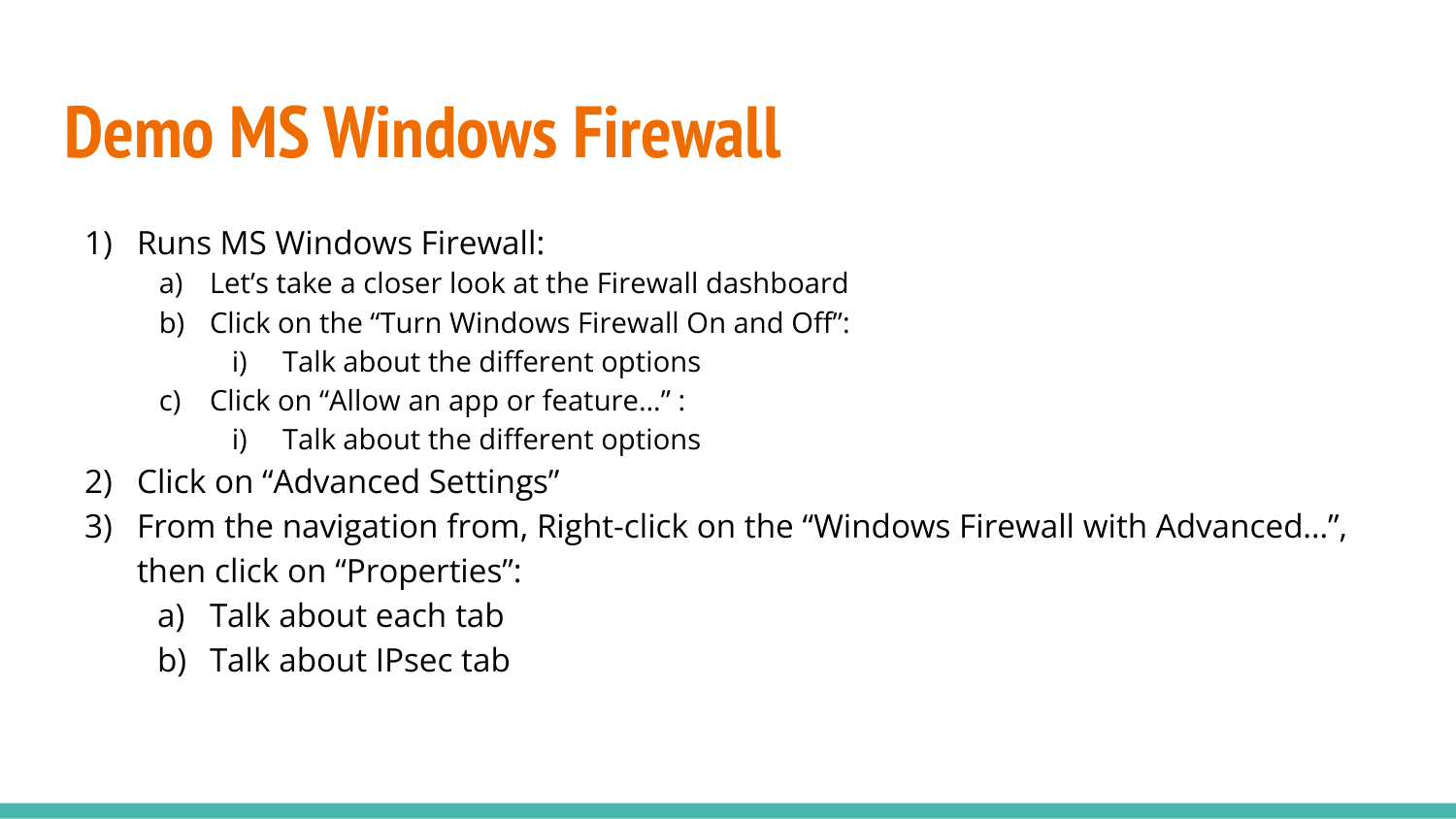

# Demo MS Windows Firewall
Runs MS Windows Firewall:
Let’s take a closer look at the Firewall dashboard
Click on the “Turn Windows Firewall On and Off”:
Talk about the different options
Click on “Allow an app or feature…” :
Talk about the different options
Click on “Advanced Settings”
From the navigation from, Right-click on the “Windows Firewall with Advanced…”, then click on “Properties”:
Talk about each tab
Talk about IPsec tab